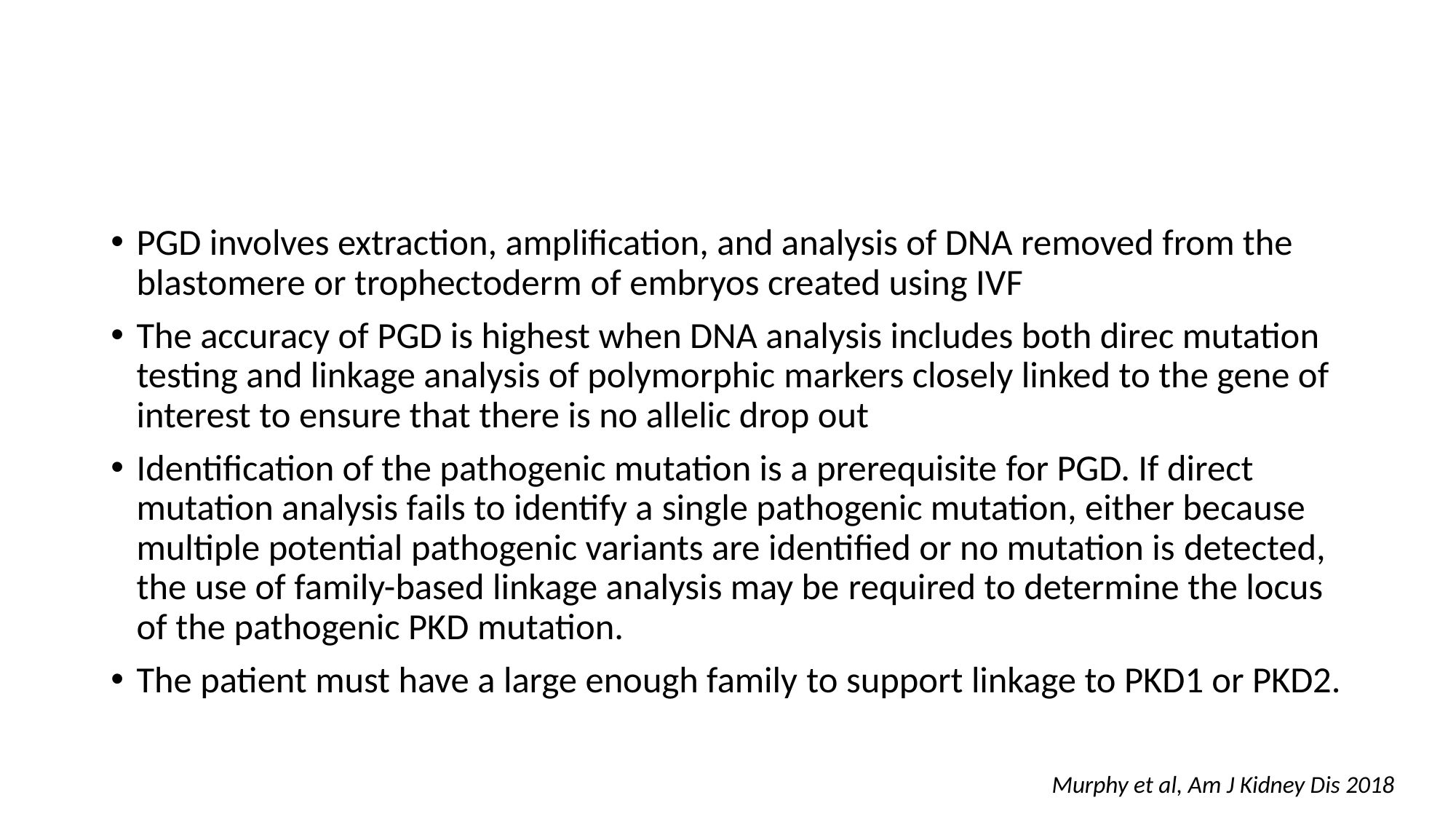

#
PGD involves extraction, amplification, and analysis of DNA removed from the blastomere or trophectoderm of embryos created using IVF
The accuracy of PGD is highest when DNA analysis includes both direc mutation testing and linkage analysis of polymorphic markers closely linked to the gene of interest to ensure that there is no allelic drop out
Identification of the pathogenic mutation is a prerequisite for PGD. If direct mutation analysis fails to identify a single pathogenic mutation, either because multiple potential pathogenic variants are identified or no mutation is detected, the use of family-based linkage analysis may be required to determine the locus of the pathogenic PKD mutation.
The patient must have a large enough family to support linkage to PKD1 or PKD2.
Murphy et al, Am J Kidney Dis 2018